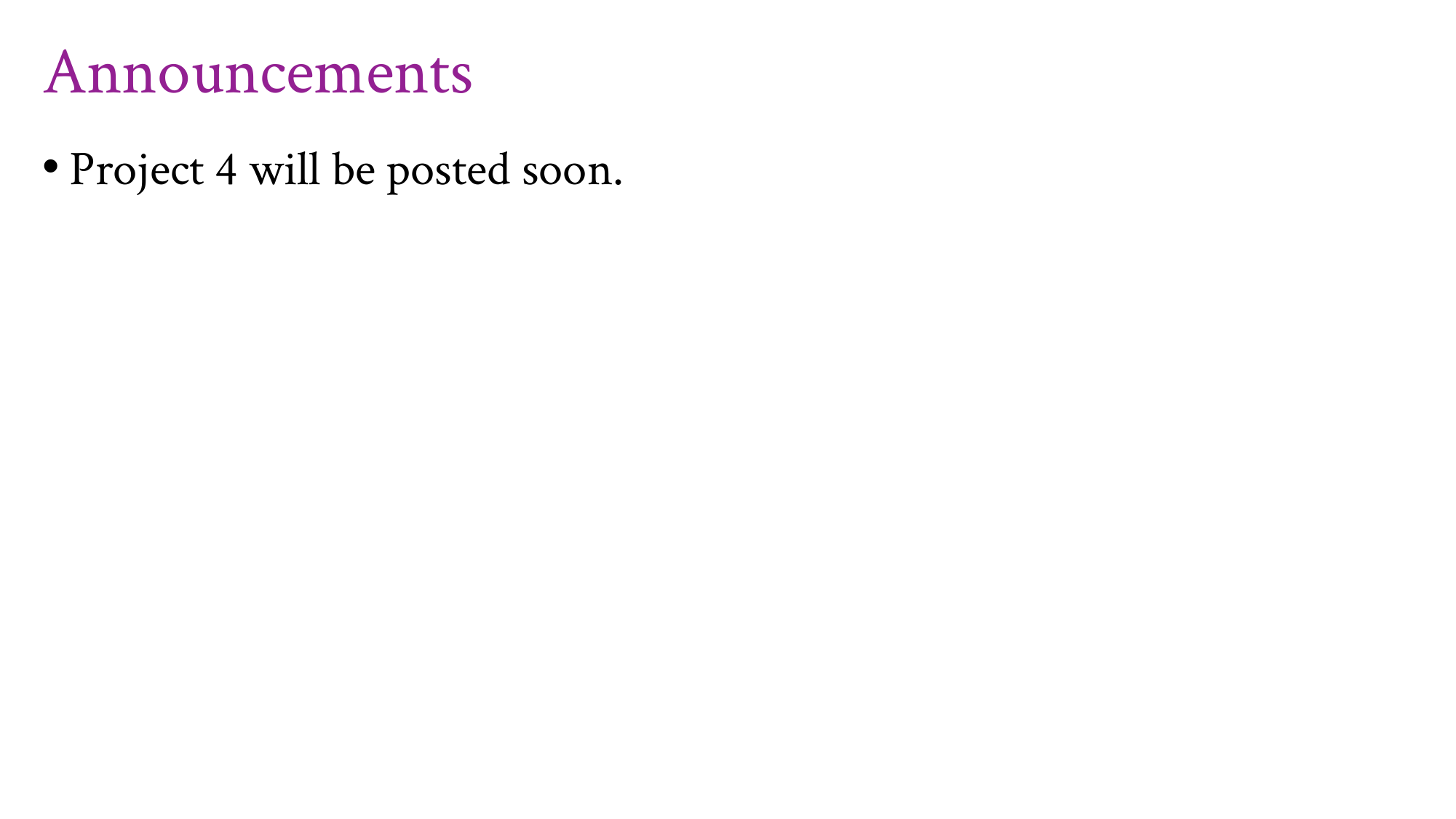

# Announcements
Project 4 will be posted soon.